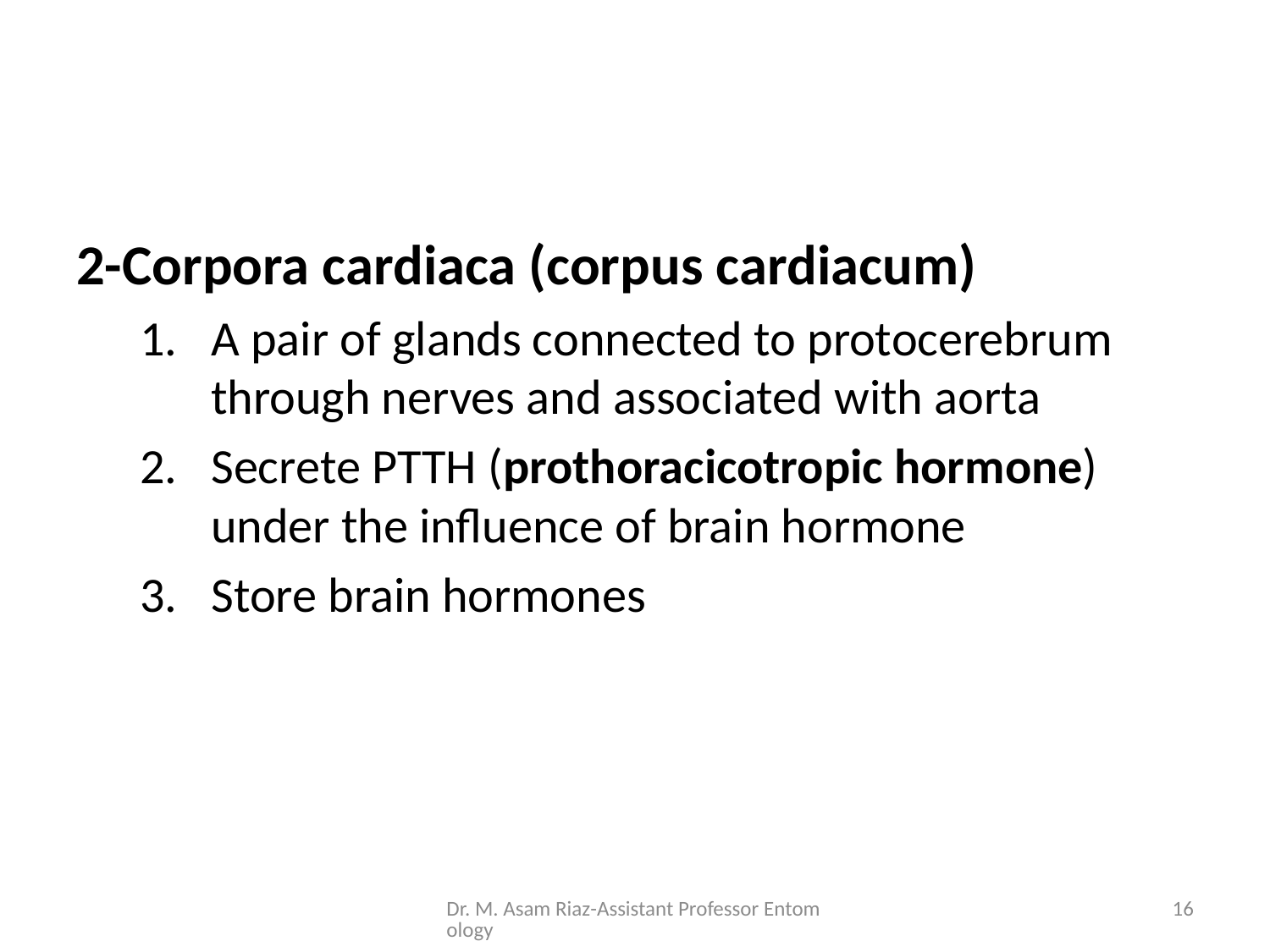

#
2-Corpora cardiaca (corpus cardiacum)
A pair of glands connected to protocerebrum through nerves and associated with aorta
Secrete PTTH (prothoracicotropic hormone) under the influence of brain hormone
Store brain hormones
Dr. M. Asam Riaz-Assistant Professor Entomology
16